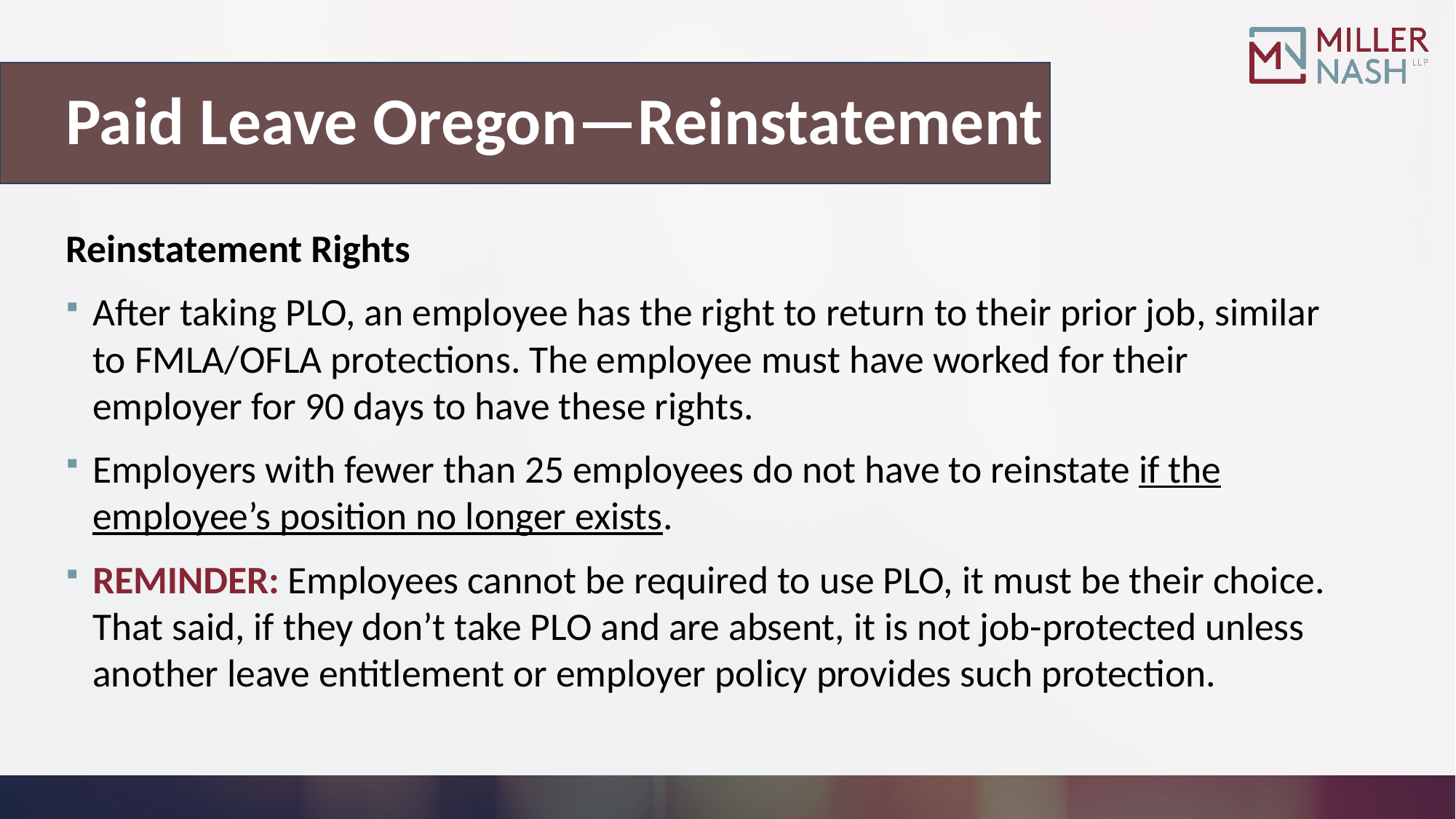

# Paid Leave Oregon—Reinstatement

Reinstatement Rights
After taking PLO, an employee has the right to return to their prior job, similar to FMLA/OFLA protections. The employee must have worked for their employer for 90 days to have these rights.
Employers with fewer than 25 employees do not have to reinstate if the employee’s position no longer exists.
REMINDER: Employees cannot be required to use PLO, it must be their choice. That said, if they don’t take PLO and are absent, it is not job-protected unless another leave entitlement or employer policy provides such protection.